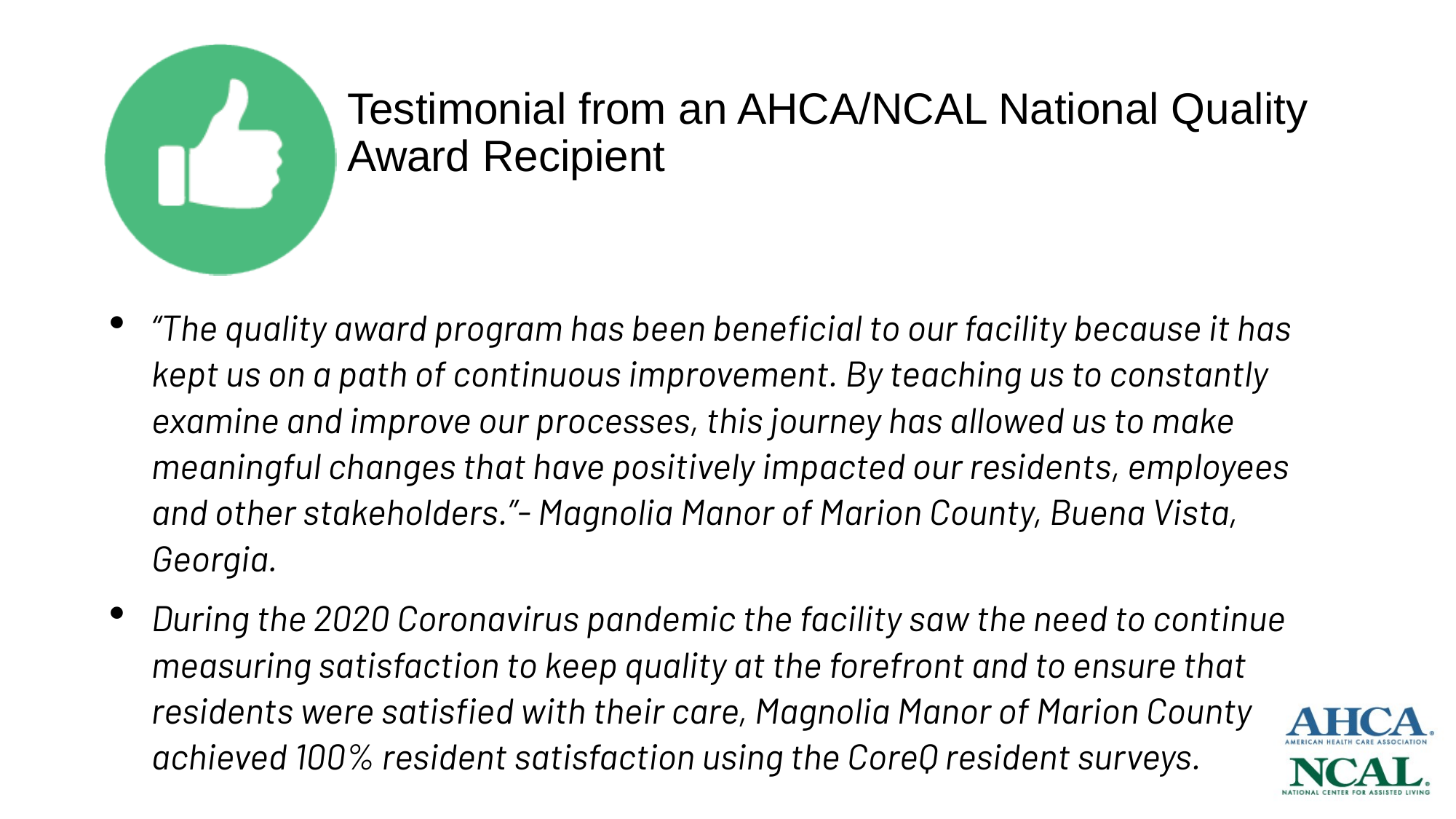

# Testimonial from an AHCA/NCAL National Quality Award Recipient
“The quality award program has been beneficial to our facility because it has kept us on a path of continuous improvement. By teaching us to constantly examine and improve our processes, this journey has allowed us to make meaningful changes that have positively impacted our residents, employees and other stakeholders.”- Magnolia Manor of Marion County, Buena Vista, Georgia.
During the 2020 Coronavirus pandemic the facility saw the need to continue measuring satisfaction to keep quality at the forefront and to ensure that residents were satisfied with their care, Magnolia Manor of Marion County achieved 100% resident satisfaction using the CoreQ resident surveys.